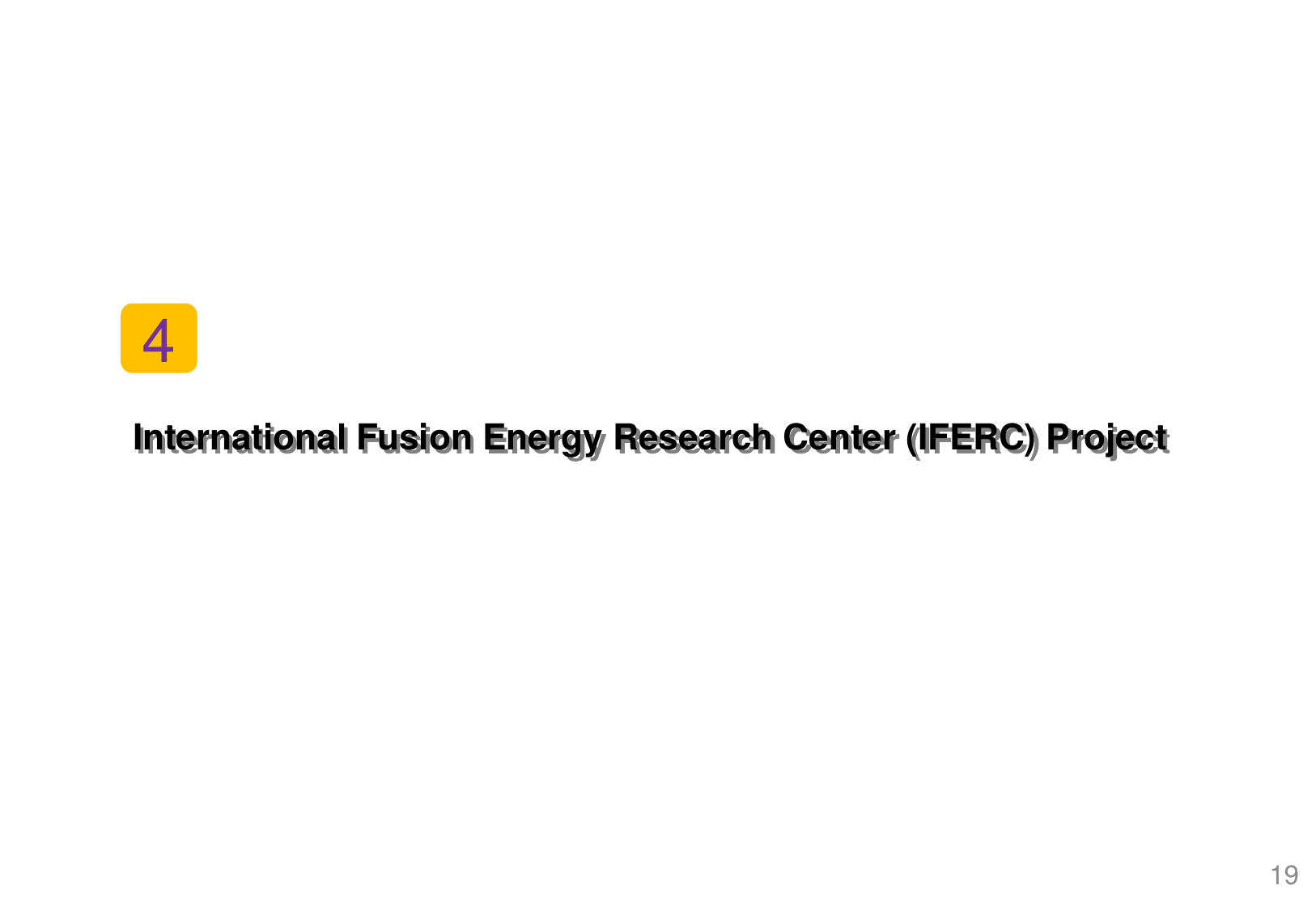

4
# International Fusion Energy Research Center (IFERC) Project
19